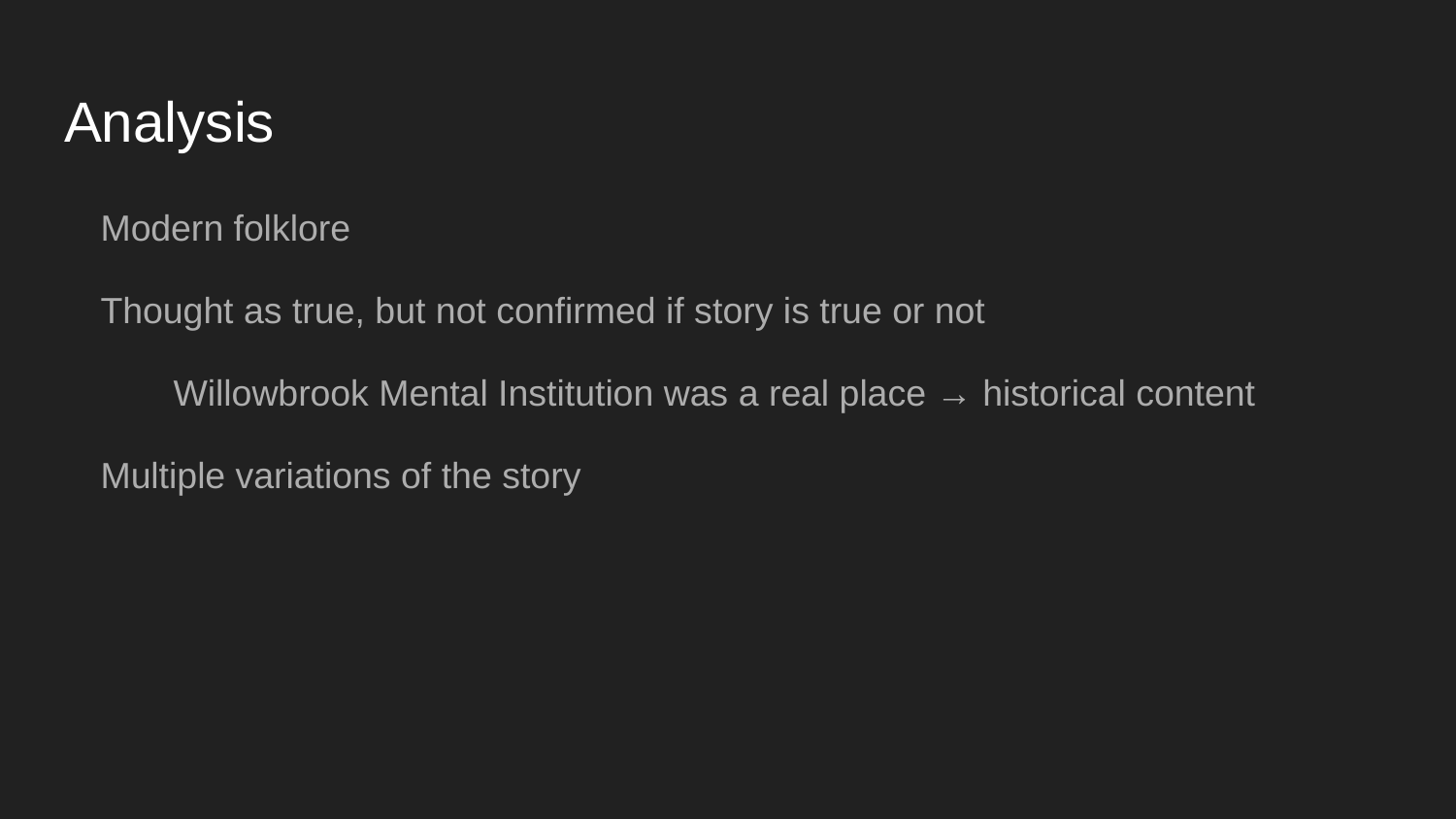

# Analysis
Modern folklore
Thought as true, but not confirmed if story is true or not
Willowbrook Mental Institution was a real place → historical content
Multiple variations of the story